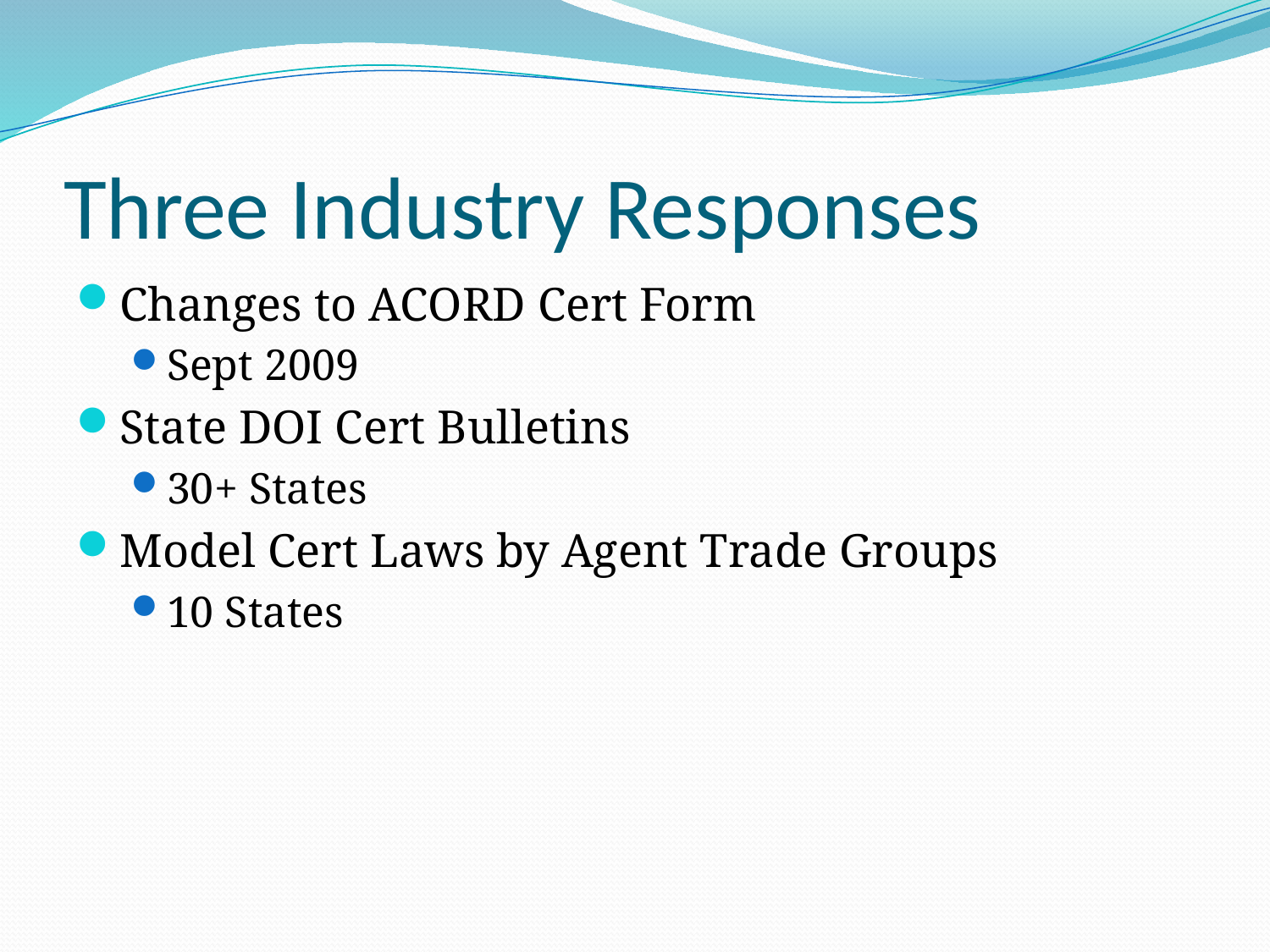

# Three Industry Responses
Changes to ACORD Cert Form
Sept 2009
State DOI Cert Bulletins
30+ States
Model Cert Laws by Agent Trade Groups
10 States